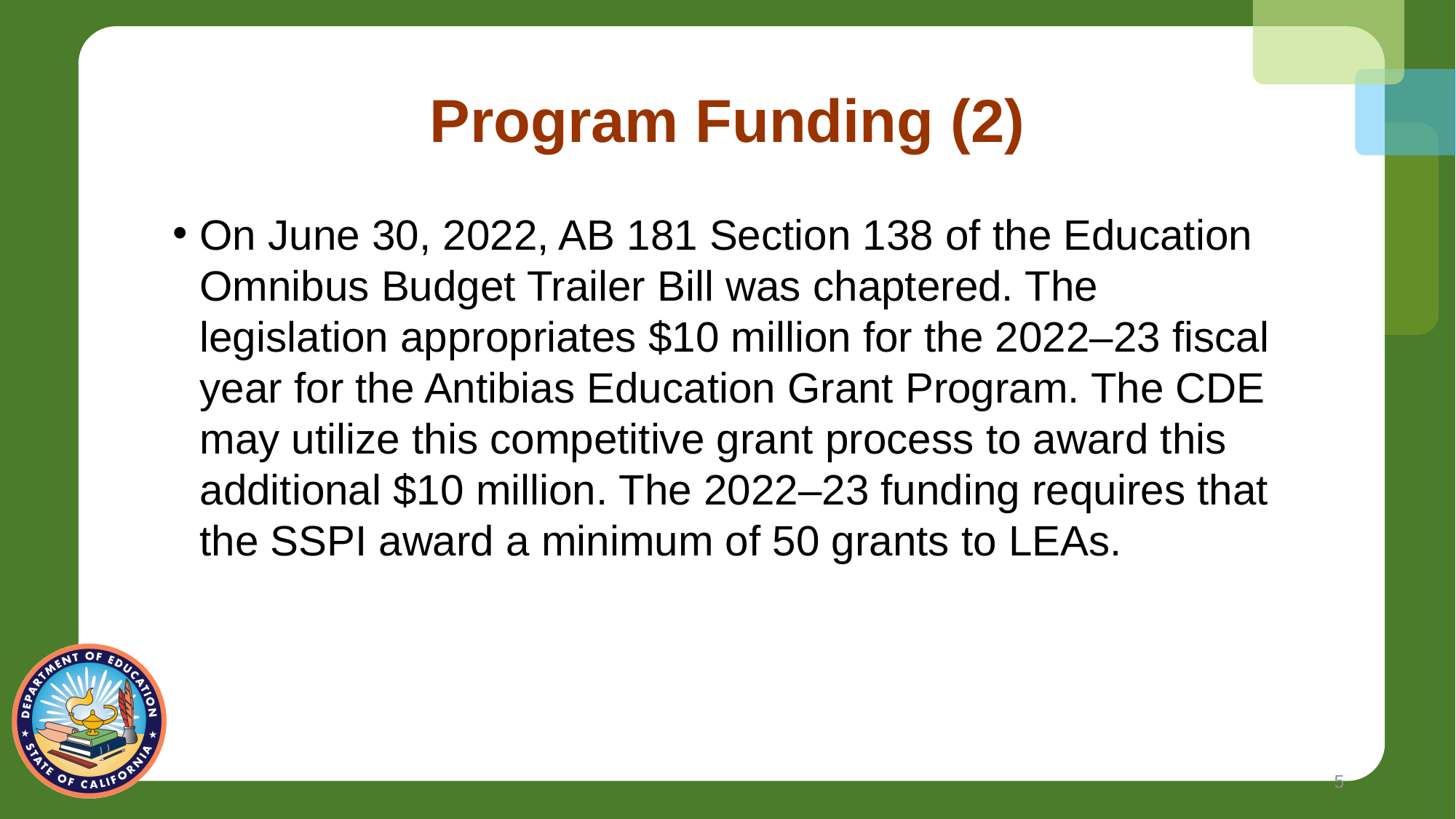

# Program Funding (2)
On June 30, 2022, AB 181 Section 138 of the Education Omnibus Budget Trailer Bill was chaptered. The legislation appropriates $10 million for the 2022–23 fiscal year for the Antibias Education Grant Program. The CDE may utilize this competitive grant process to award this additional $10 million. The 2022–23 funding requires that the SSPI award a minimum of 50 grants to LEAs.
5